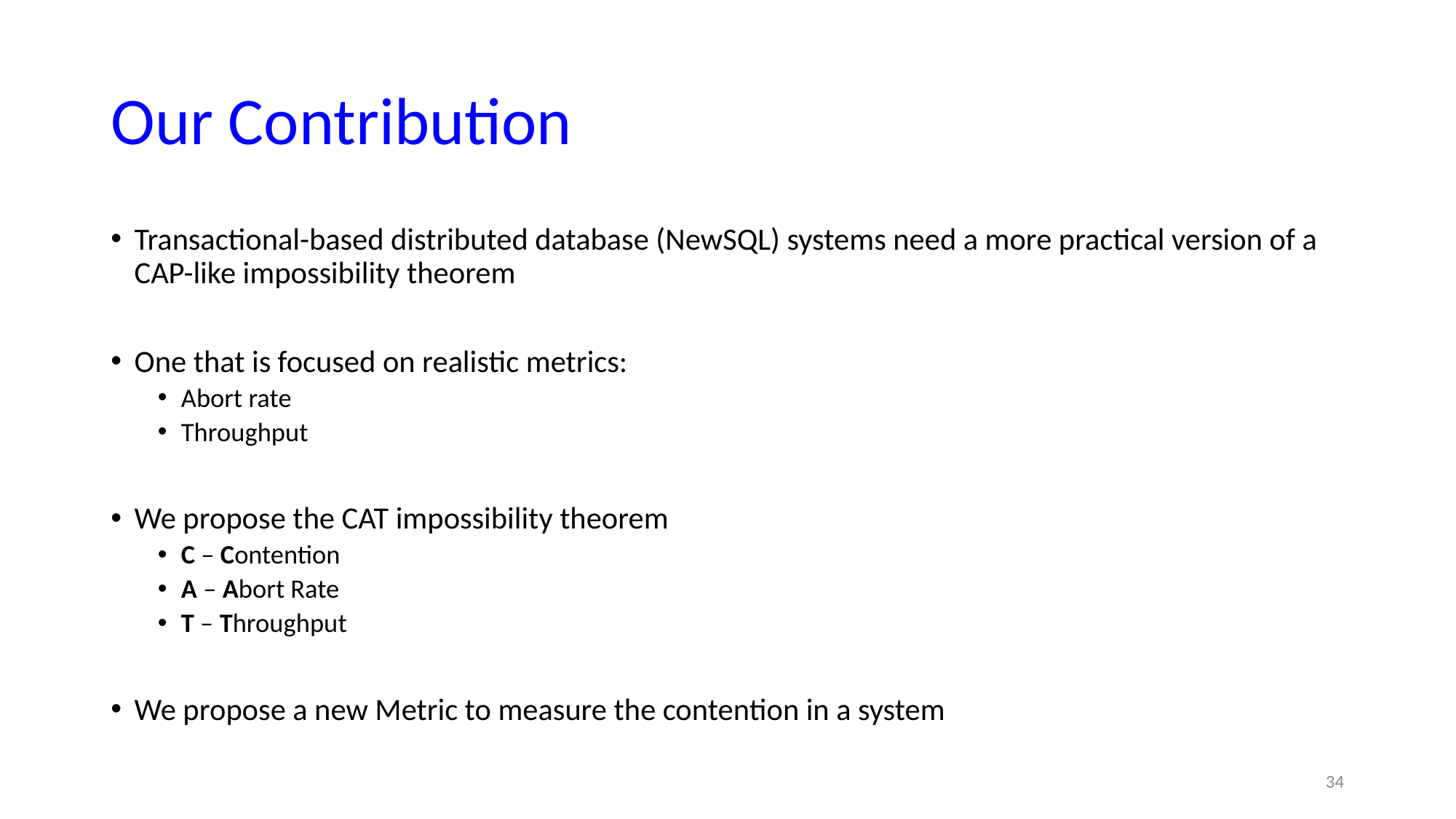

# Our Contribution
Transactional-based distributed database (NewSQL) systems need a more practical version of a CAP-like impossibility theorem

One that is focused on realistic metrics:
Abort rate
Throughput

We propose the CAT impossibility theorem
C – Contention
A – Abort Rate
T – Throughput

We propose a new Metric to measure the contention in a system
34